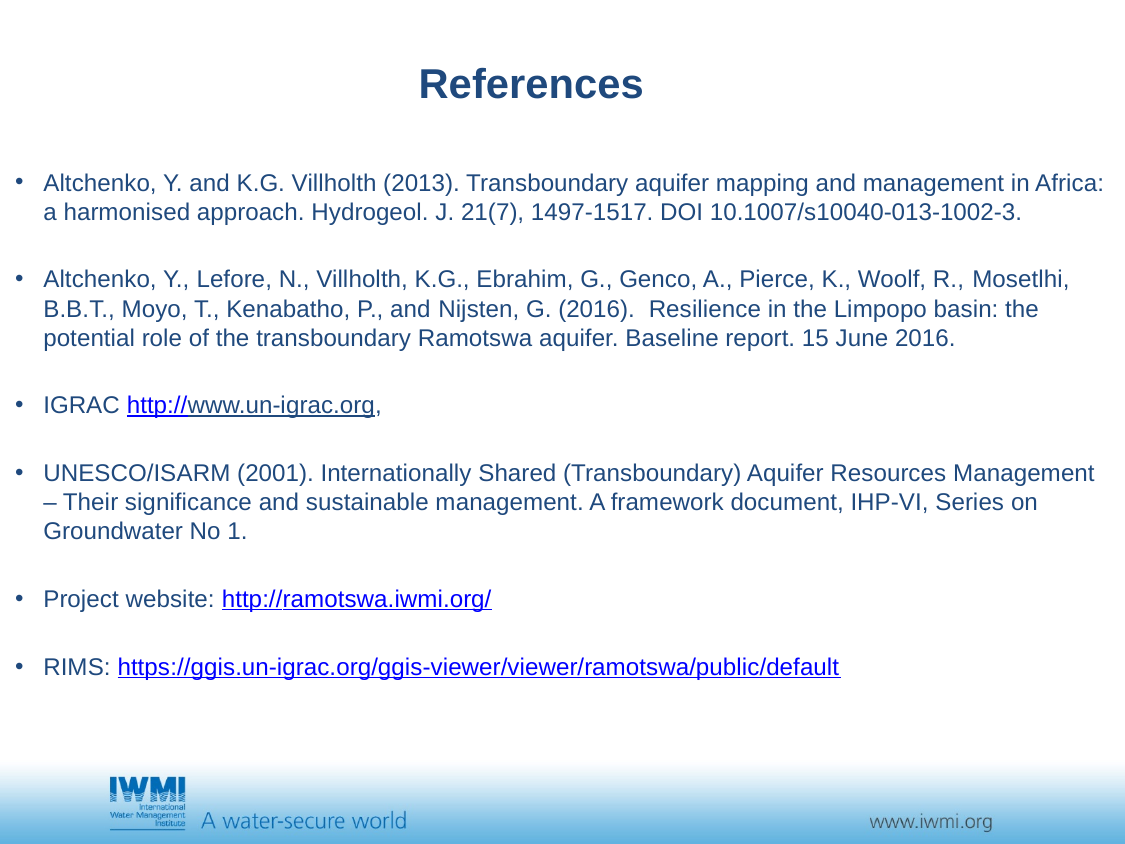

References
Altchenko, Y. and K.G. Villholth (2013). Transboundary aquifer mapping and management in Africa: a harmonised approach. Hydrogeol. J. 21(7), 1497-1517. DOI 10.1007/s10040-013-1002-3.

Altchenko, Y., Lefore, N., Villholth, K.G., Ebrahim, G., Genco, A., Pierce, K., Woolf, R., Mosetlhi, B.B.T., Moyo, T., Kenabatho, P., and Nijsten, G. (2016).  Resilience in the Limpopo basin: the potential role of the transboundary Ramotswa aquifer. Baseline report. 15 June 2016.

IGRAC http://www.un-igrac.org,

UNESCO/ISARM (2001). Internationally Shared (Transboundary) Aquifer Resources Management – Their significance and sustainable management. A framework document, IHP-VI, Series on Groundwater No 1.

Project website: http://ramotswa.iwmi.org/

RIMS: https://ggis.un-igrac.org/ggis-viewer/viewer/ramotswa/public/default